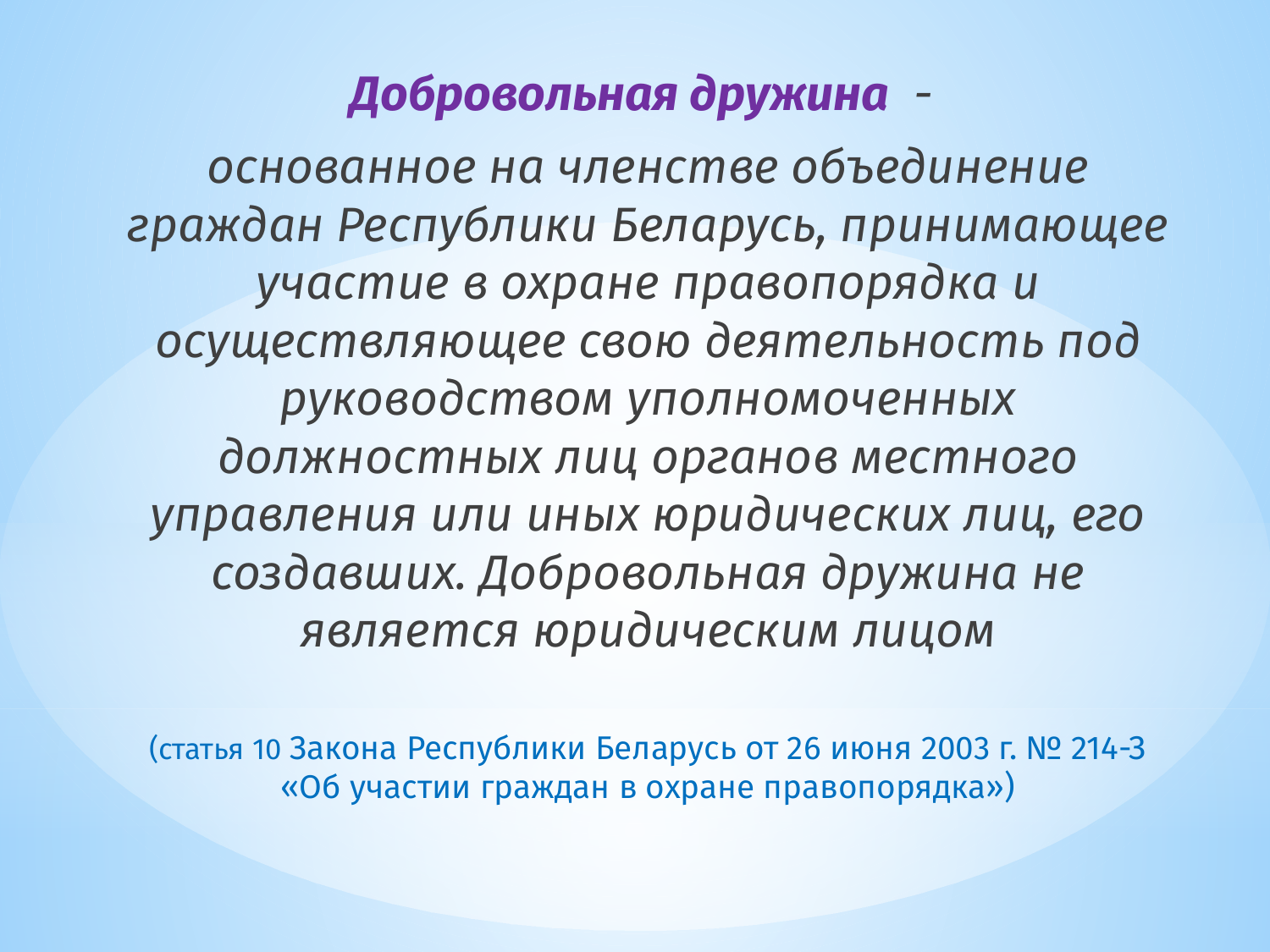

Добровольная дружина  -
основанное на членстве объединение граждан Республики Беларусь, принимающее участие в охране правопорядка и осуществляющее свою деятельность под руководством уполномоченных должностных лиц органов местного управления или иных юридических лиц, его создавших. Добровольная дружина не является юридическим лицом

(статья 10 Закона Республики Беларусь от 26 июня 2003 г. № 214-З «Об участии граждан в охране правопорядка»)